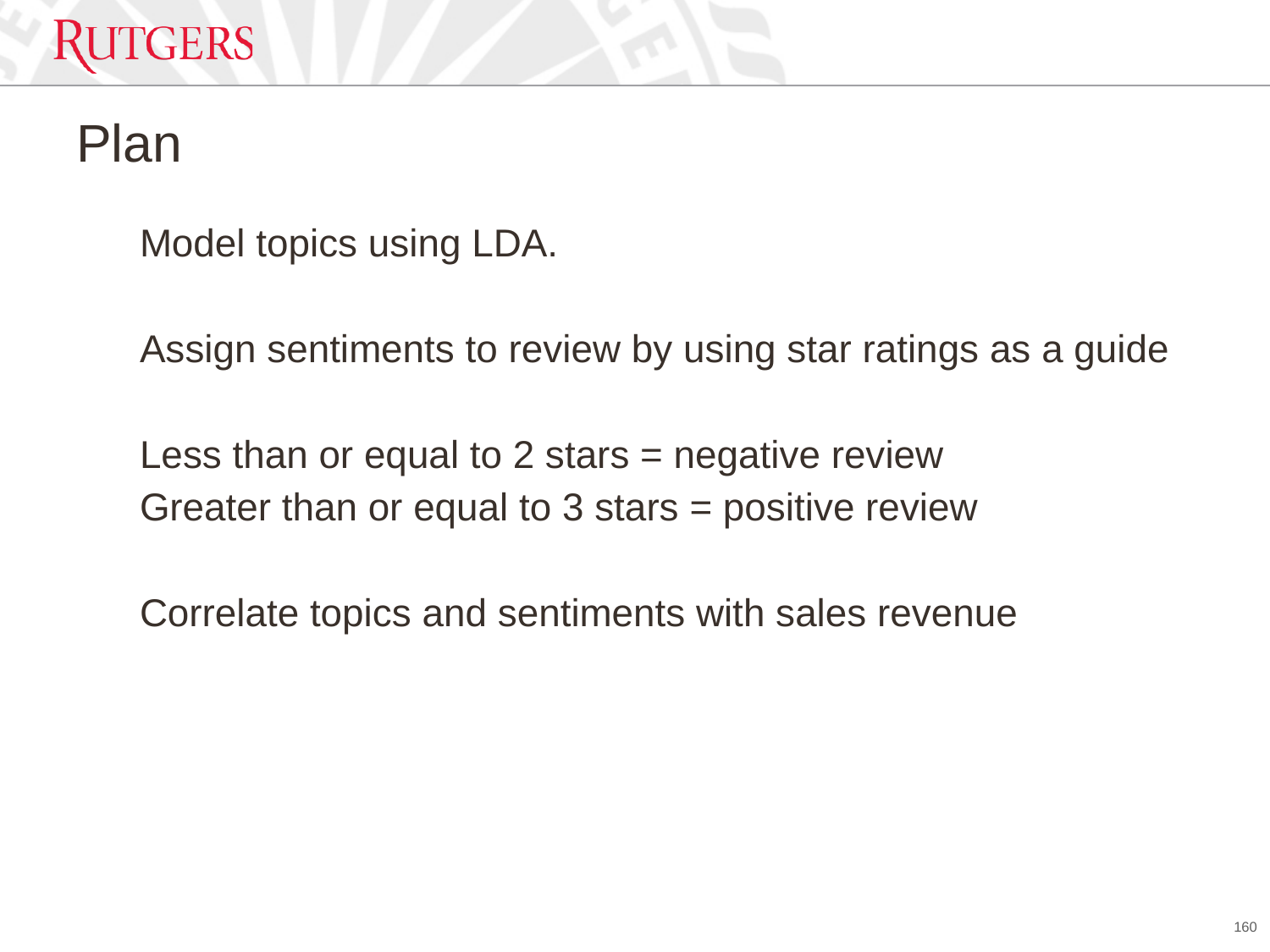

# Plan
Model topics using LDA.

Assign sentiments to review by using star ratings as a guide

Less than or equal to 2 stars = negative review
Greater than or equal to 3 stars = positive review

Correlate topics and sentiments with sales revenue
160